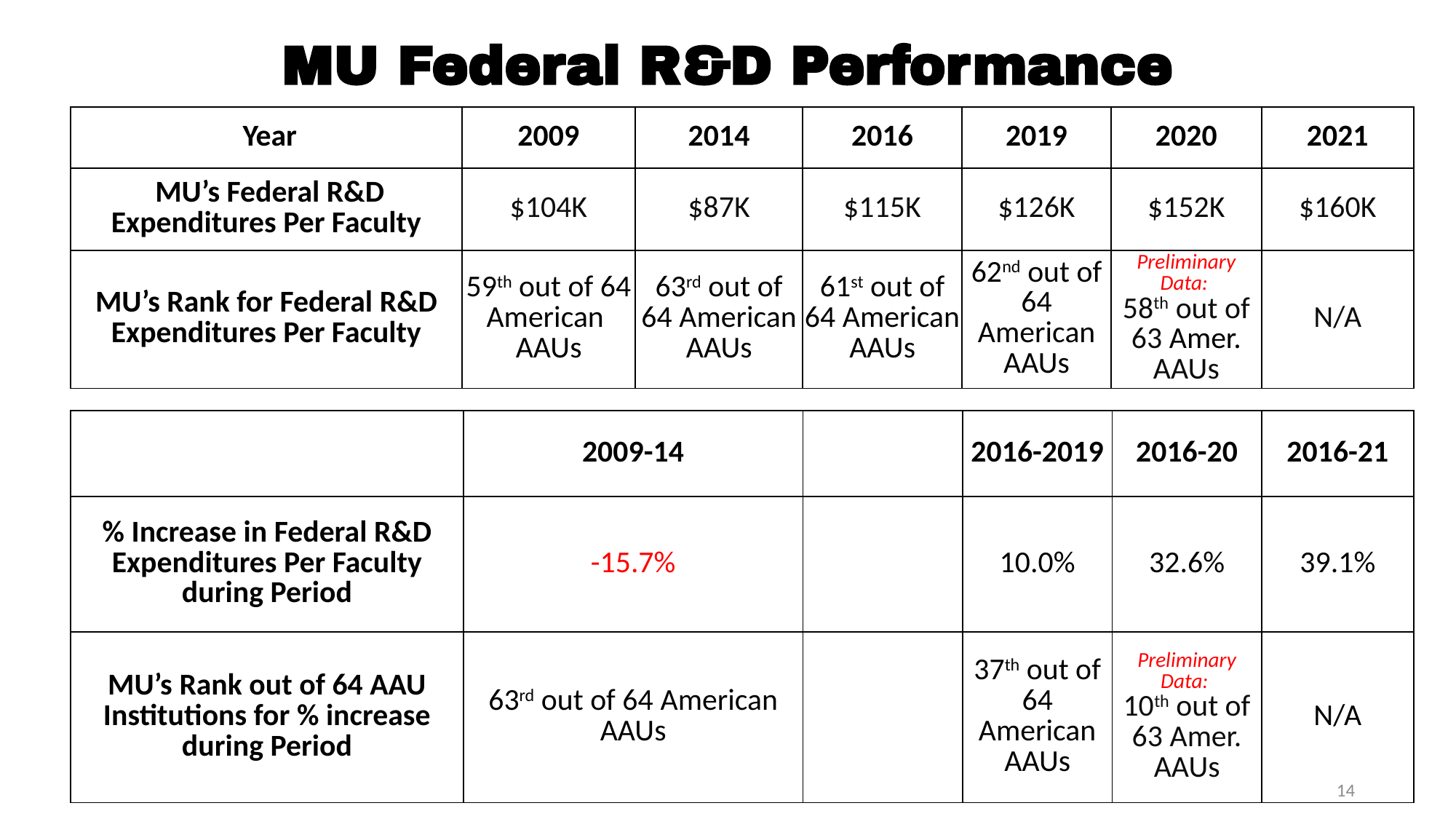

# MU Federal R&D Performance
| Year | 2009 | 2014 | 2016 | 2019 | 2020 | 2021 |
| --- | --- | --- | --- | --- | --- | --- |
| MU’s Federal R&D Expenditures Per Faculty | $104K | $87K | $115K | $126K | $152K | $160K |
| MU’s Rank for Federal R&D Expenditures Per Faculty | 59th out of 64 American  AAUs | 63rd out of 64 American AAUs | 61st out of 64 American AAUs | 62nd out of 64 American AAUs | Preliminary Data:  58th out of 63 Amer. AAUs | N/A |
|  | 2009-14 |  | 2016-2019 | 2016-20 | 2016-21 |
| --- | --- | --- | --- | --- | --- |
| % Increase in Federal R&D Expenditures Per Faculty during Period | -15.7% |  | 10.0% | 32.6% | 39.1% |
| MU’s Rank out of 64 AAU Institutions for % increase during Period | 63rd out of 64 American AAUs |  | 37th out of 64 American AAUs | Preliminary Data: 10th out of 63 Amer. AAUs | N/A |
14